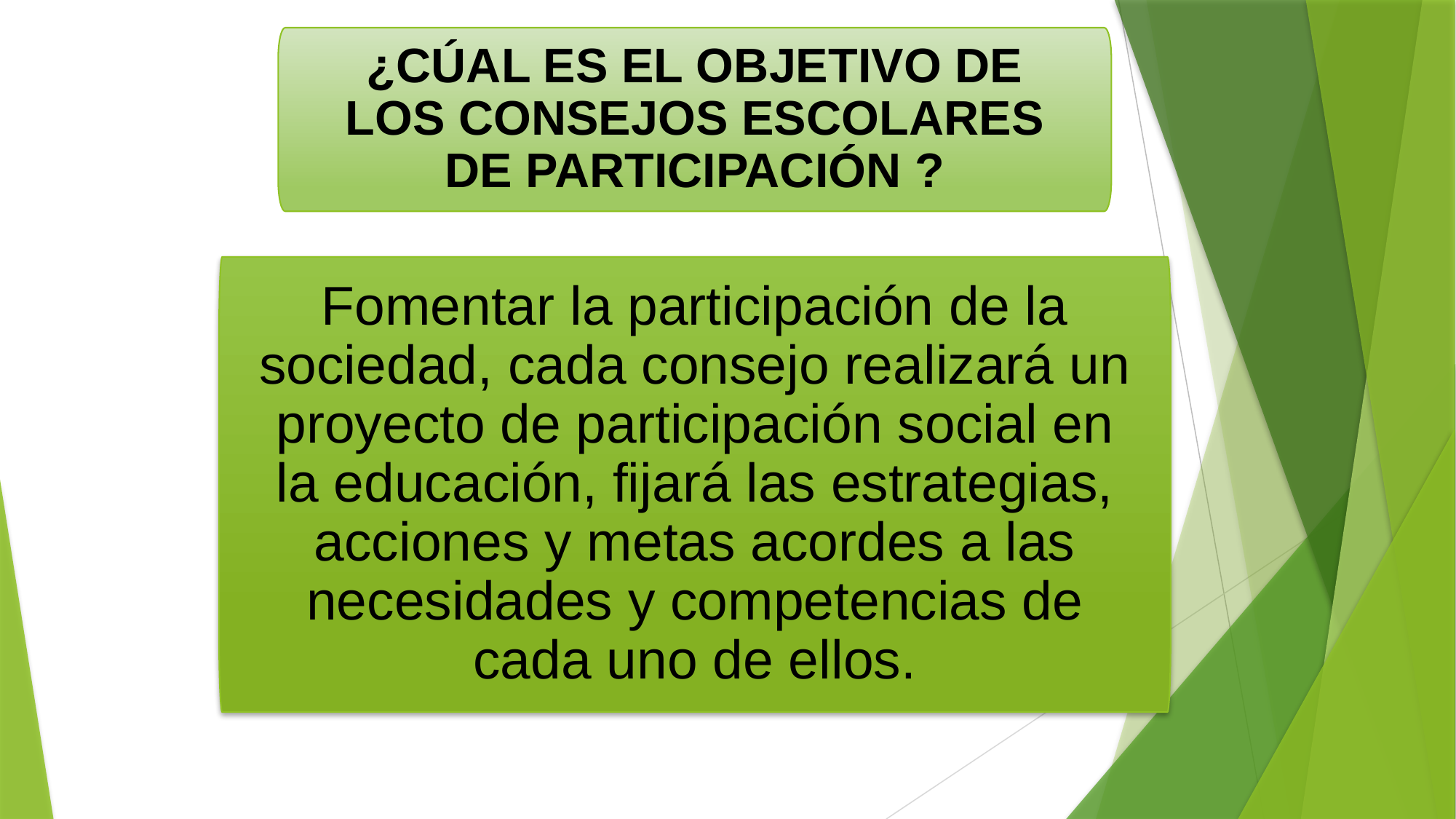

¿CÚAL ES EL OBJETIVO DE LOS CONSEJOS ESCOLARES DE PARTICIPACIÓN ?

Fomentar la participación de la sociedad, cada consejo realizará un proyecto de participación social en la educación, fijará las estrategias, acciones y metas acordes a las necesidades y competencias de cada uno de ellos.